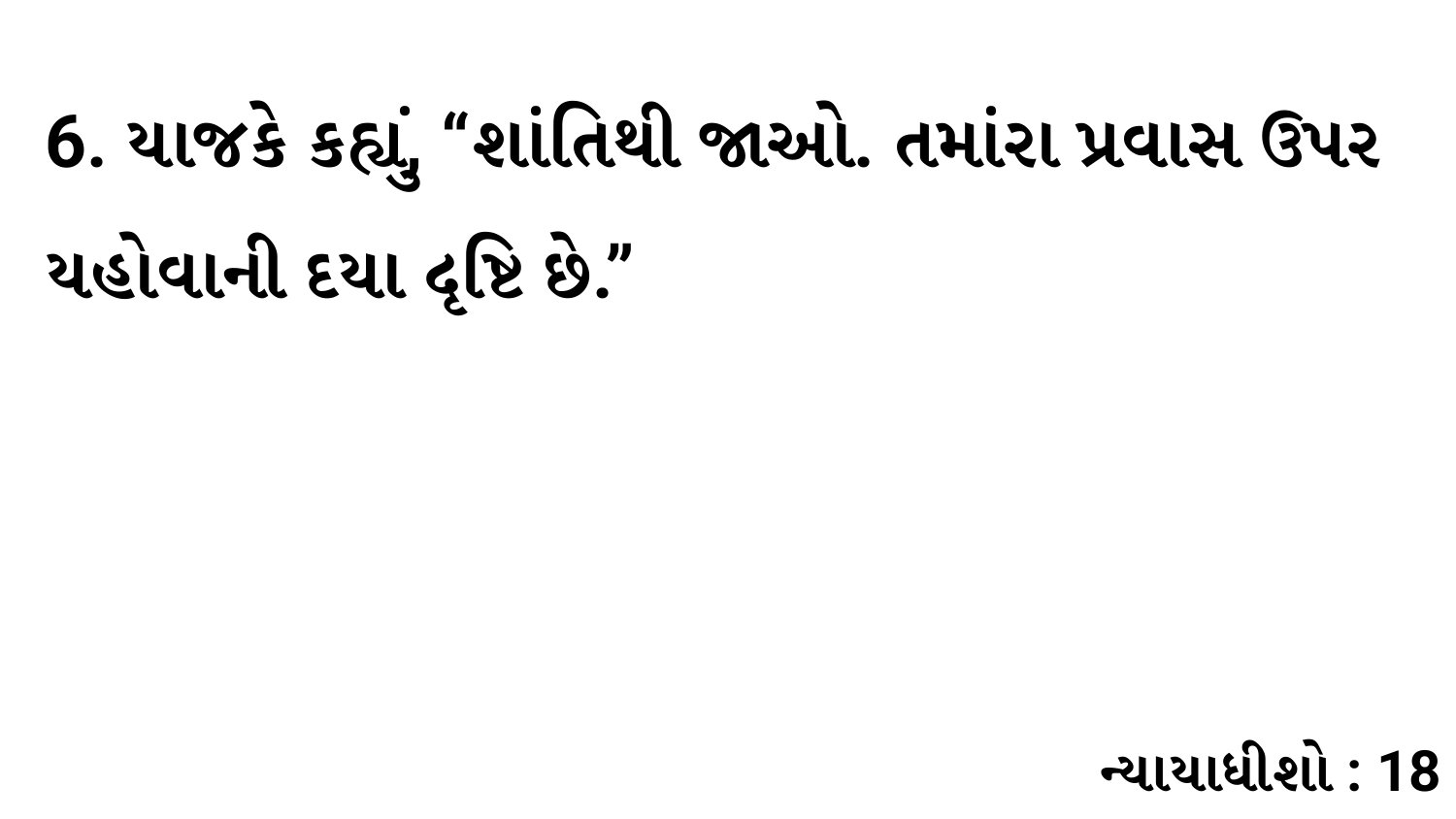

6. યાજકે કહ્યું, “શાંતિથી જાઓ. તમાંરા પ્રવાસ ઉપર યહોવાની દયા દૃષ્ટિ છે.”
ન્યાયાધીશો : 18